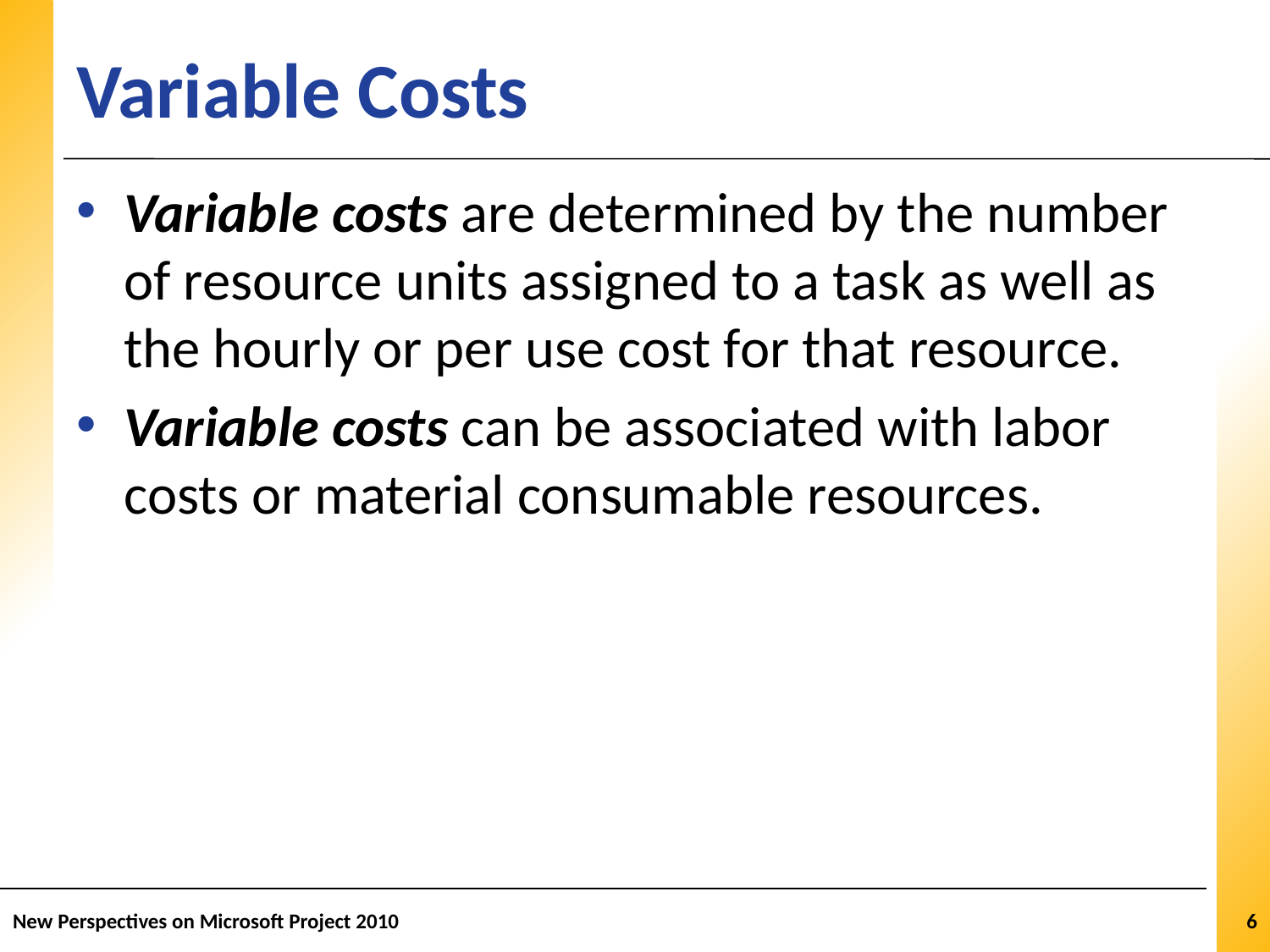

# Variable Costs
Variable costs are determined by the number of resource units assigned to a task as well as the hourly or per use cost for that resource.
Variable costs can be associated with labor costs or material consumable resources.
New Perspectives on Microsoft Project 2010
6